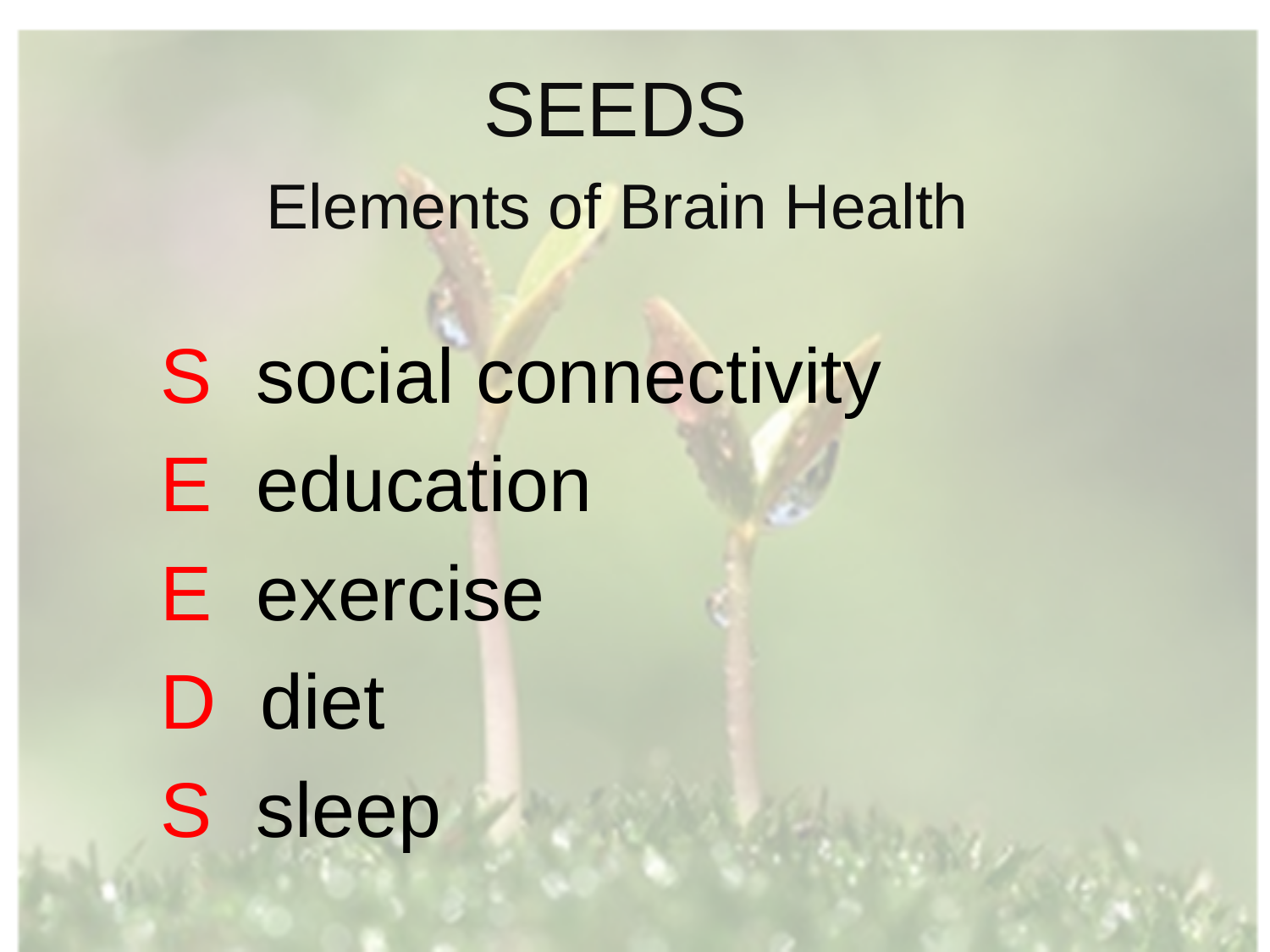

SEEDS
Elements of Brain Health

S  social connectivity
E  education
E  exercise
D  diet
S  sleep